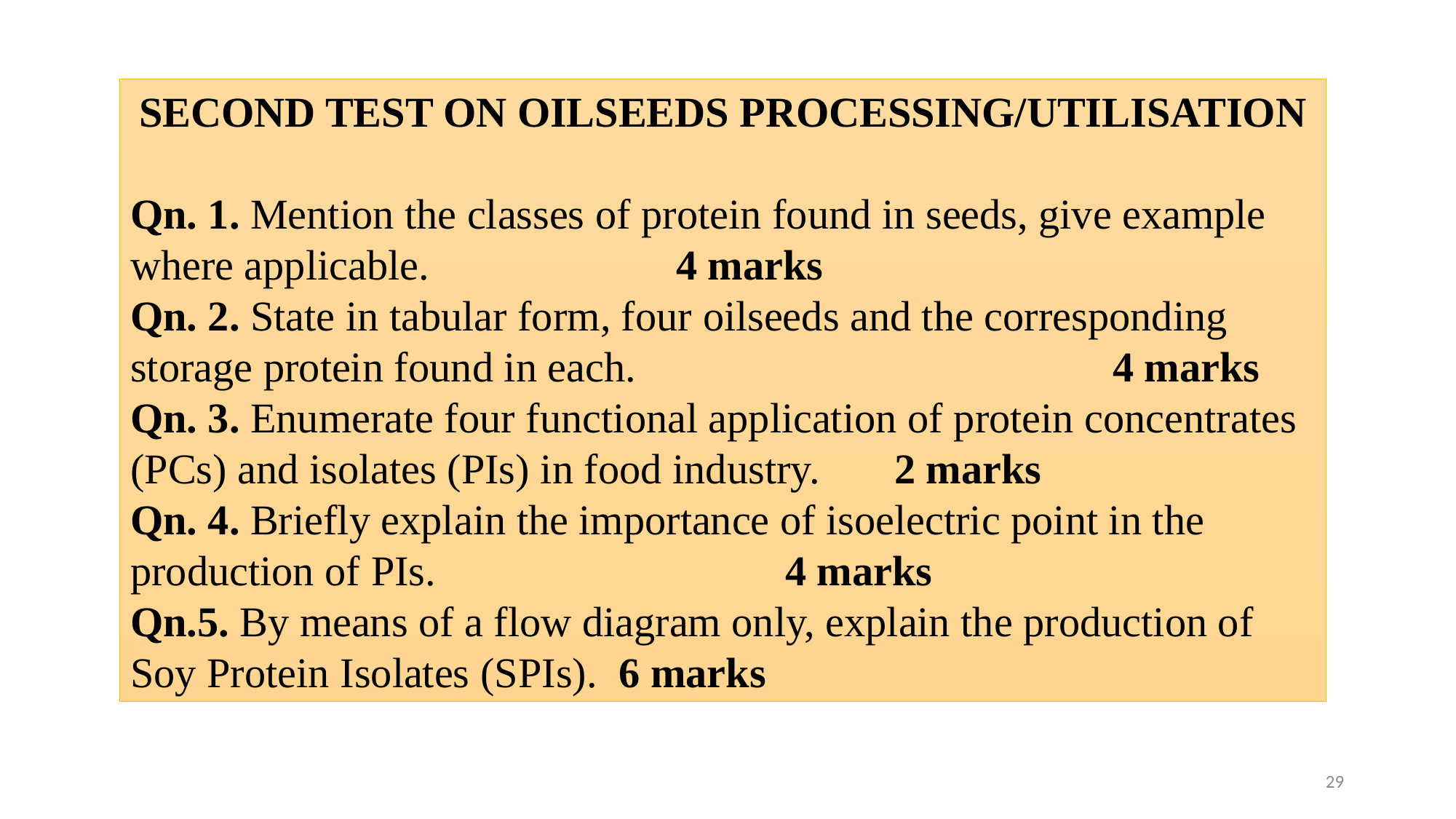

SECOND TEST ON OILSEEDS PROCESSING/UTILISATION

Qn. 1. Mention the classes of protein found in seeds, give example where applicable.			4 marks
Qn. 2. State in tabular form, four oilseeds and the corresponding storage protein found in each.					4 marks
Qn. 3. Enumerate four functional application of protein concentrates (PCs) and isolates (PIs) in food industry.	2 marks
Qn. 4. Briefly explain the importance of isoelectric point in the production of PIs. 				4 marks
Qn.5. By means of a flow diagram only, explain the production of Soy Protein Isolates (SPIs).  6 marks
29